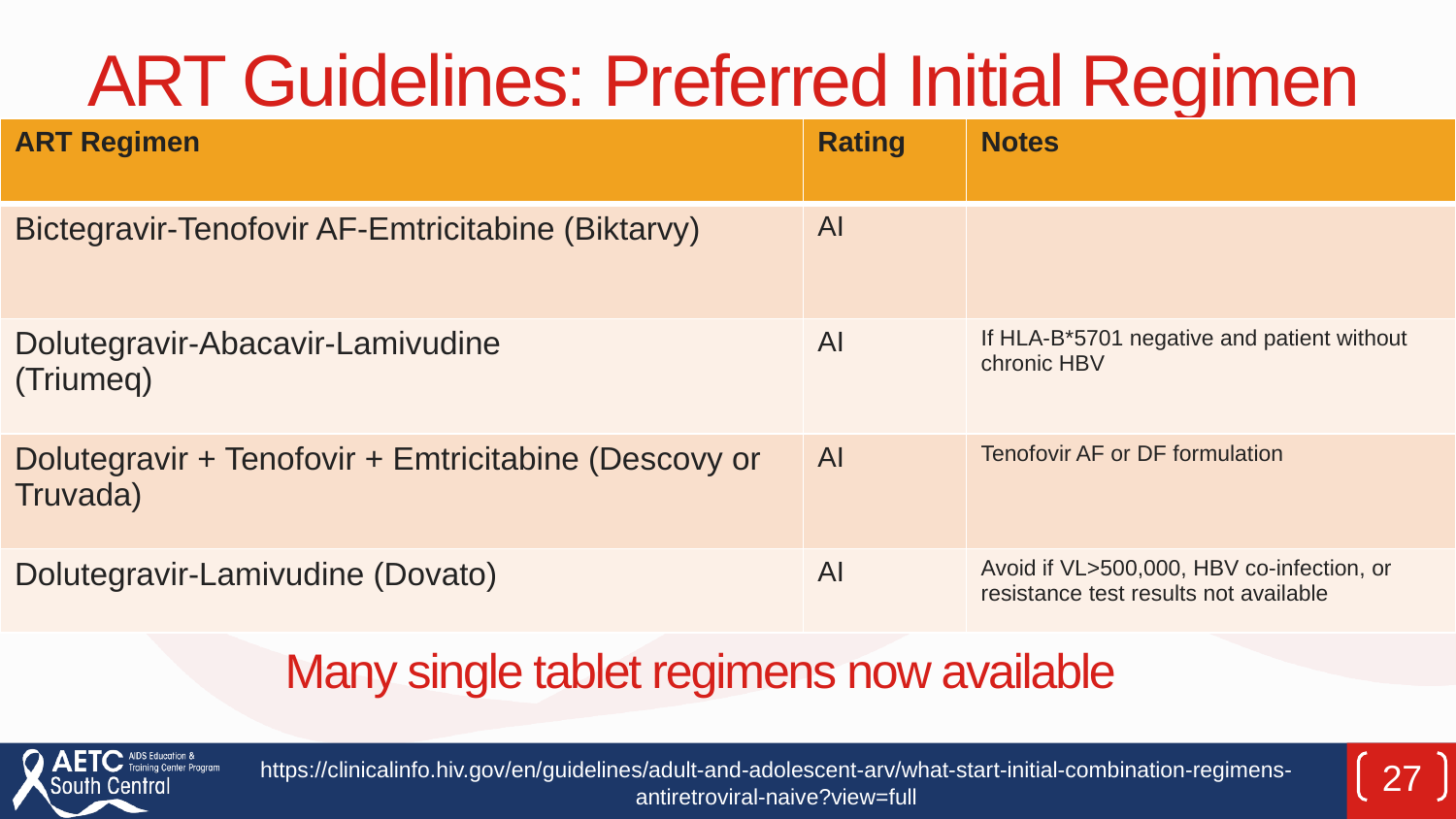

# ART Guidelines: Preferred Initial Regimen
| ART Regimen | Rating | Notes |
| --- | --- | --- |
| Bictegravir-Tenofovir AF-Emtricitabine (Biktarvy) | AI |  |
| Dolutegravir-Abacavir-Lamivudine (Triumeq) | AI | If HLA-B\*5701 negative and patient without chronic HBV |
| Dolutegravir + Tenofovir + Emtricitabine (Descovy or Truvada) | AI | Tenofovir AF or DF formulation |
| Dolutegravir-Lamivudine (Dovato) | AI | Avoid if VL>500,000, HBV co-infection, or resistance test results not available |

Many single tablet regimens now available
https://clinicalinfo.hiv.gov/en/guidelines/adult-and-adolescent-arv/what-start-initial-combination-regimens-antiretroviral-naive?view=full
27